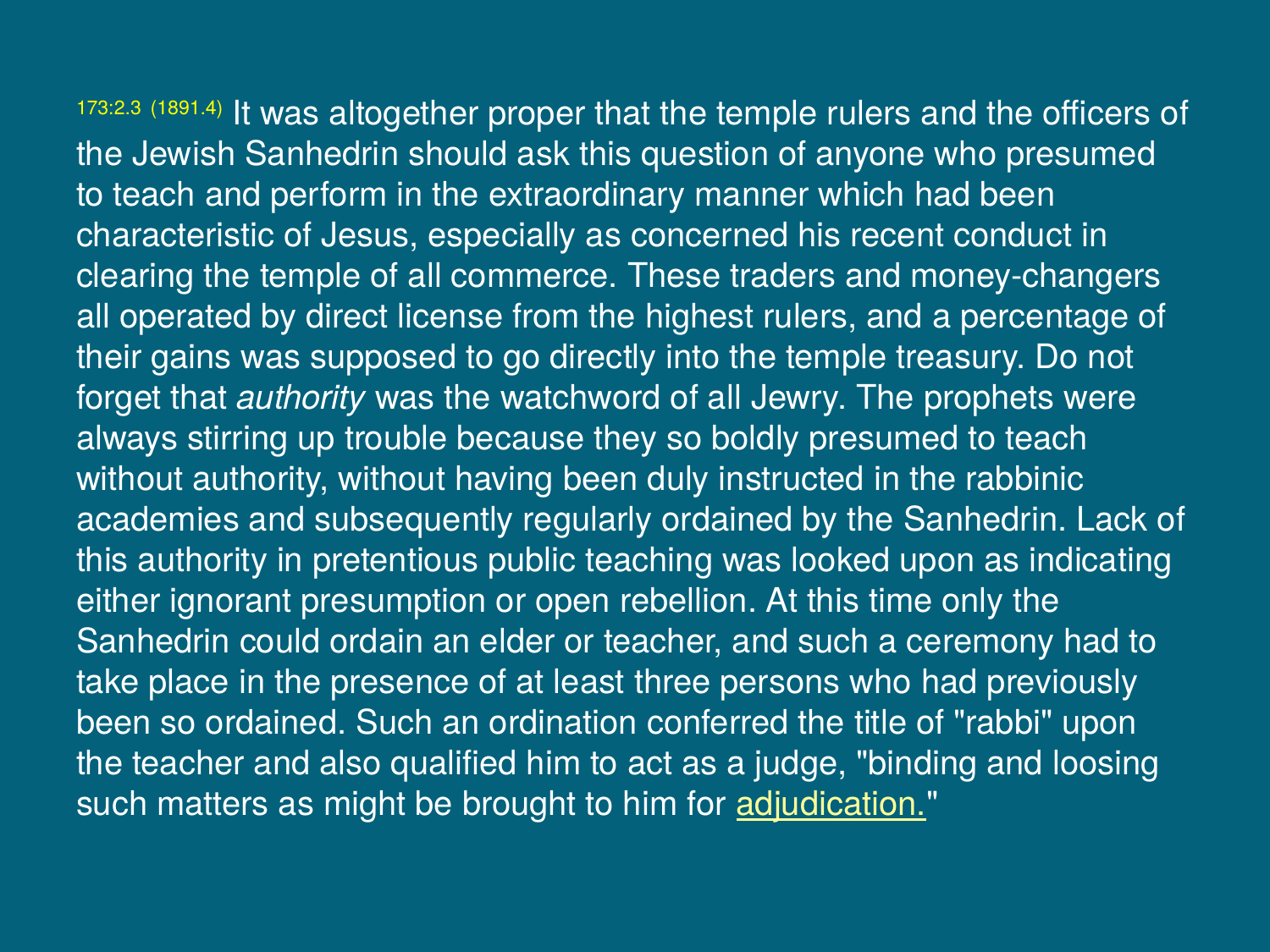

173:2.3 (1891.4) It was altogether proper that the temple rulers and the officers of the Jewish Sanhedrin should ask this question of anyone who presumed to teach and perform in the extraordinary manner which had been characteristic of Jesus, especially as concerned his recent conduct in clearing the temple of all commerce. These traders and money-changers all operated by direct license from the highest rulers, and a percentage of their gains was supposed to go directly into the temple treasury. Do not forget that authority was the watchword of all Jewry. The prophets were always stirring up trouble because they so boldly presumed to teach without authority, without having been duly instructed in the rabbinic academies and subsequently regularly ordained by the Sanhedrin. Lack of this authority in pretentious public teaching was looked upon as indicating either ignorant presumption or open rebellion. At this time only the Sanhedrin could ordain an elder or teacher, and such a ceremony had to take place in the presence of at least three persons who had previously been so ordained. Such an ordination conferred the title of "rabbi" upon the teacher and also qualified him to act as a judge, "binding and loosing such matters as might be brought to him for adjudication."